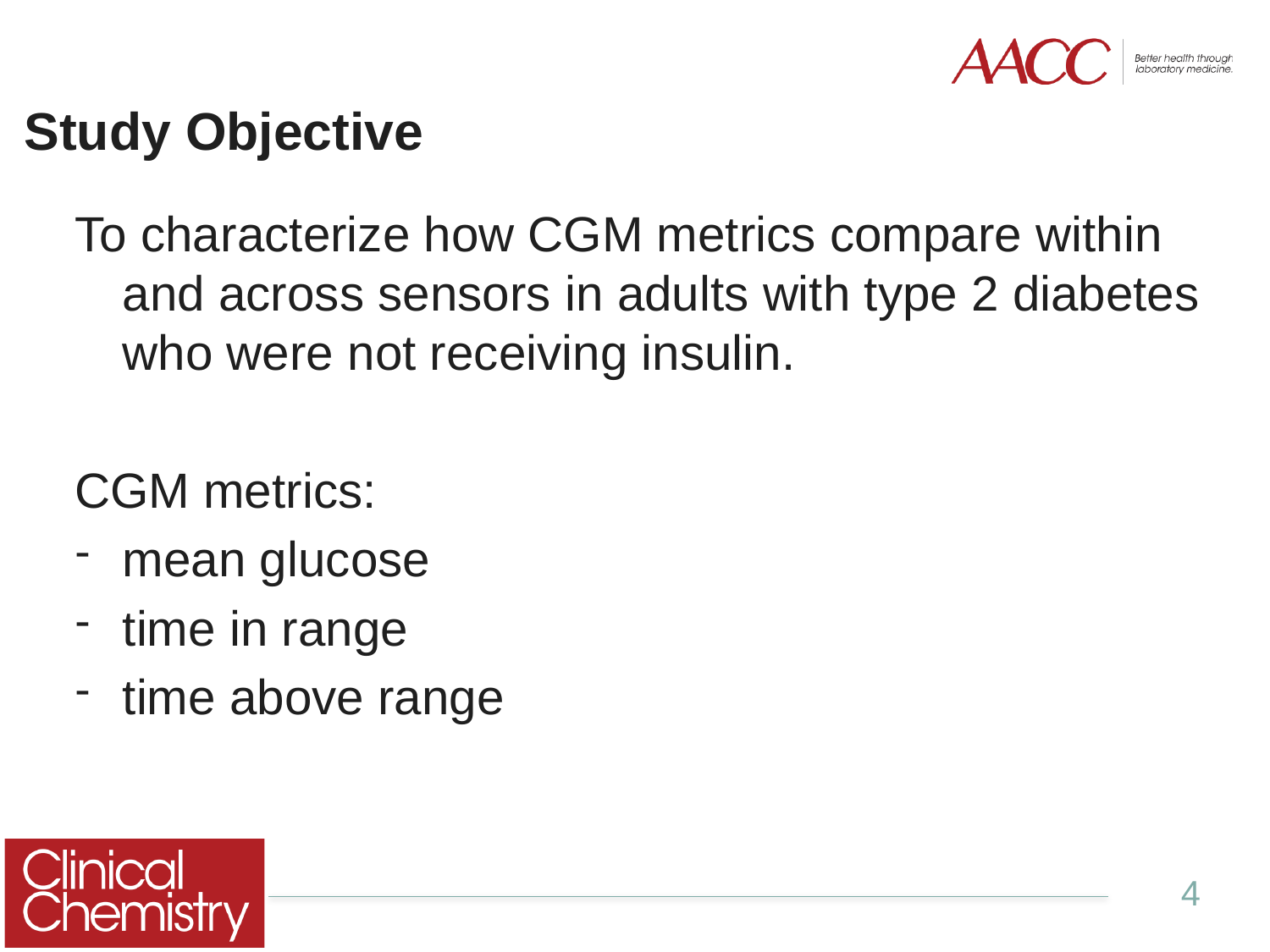

# Study Objective
To characterize how CGM metrics compare within and across sensors in adults with type 2 diabetes who were not receiving insulin.

CGM metrics:
mean glucose
time in range
time above range
4